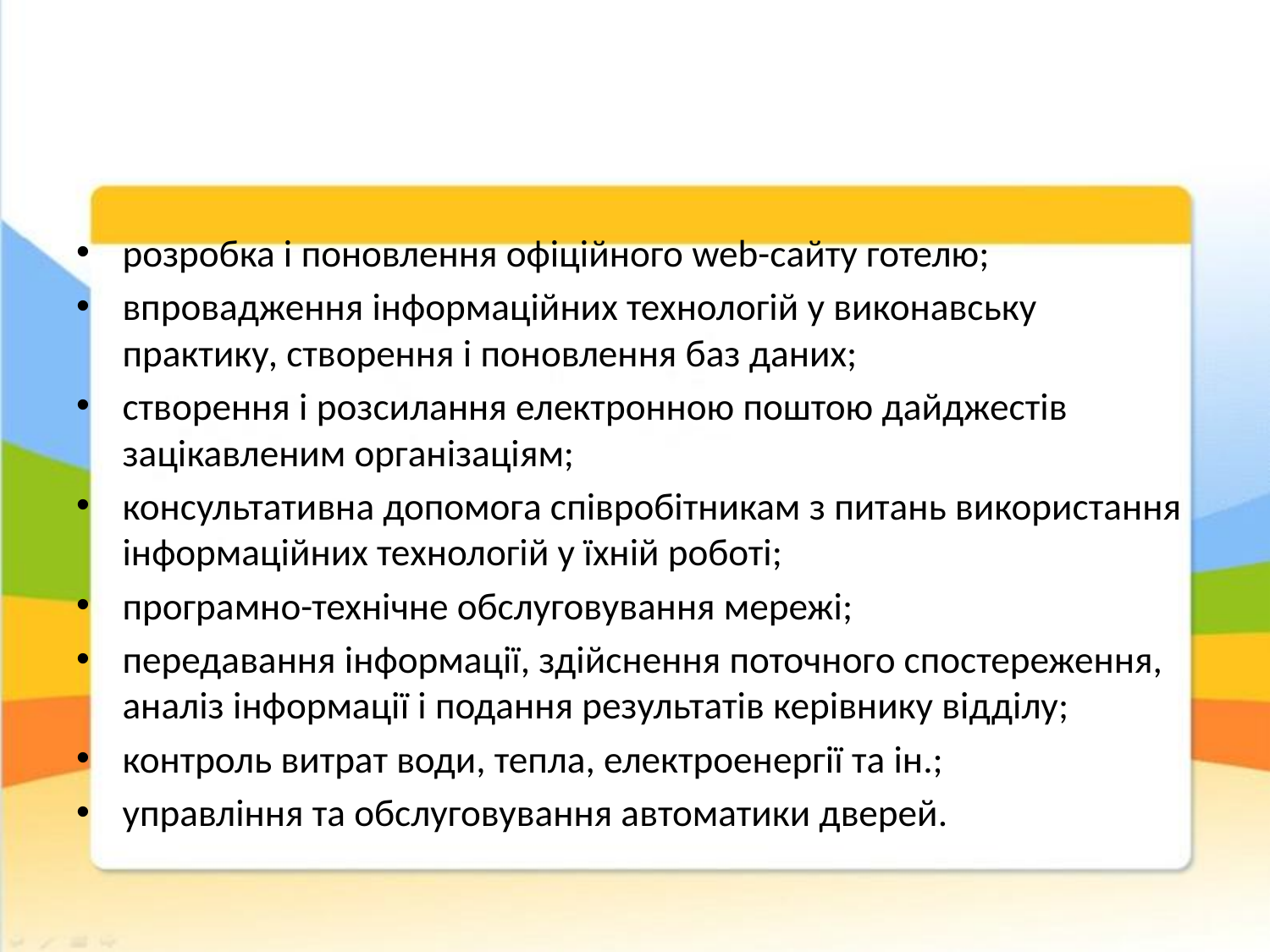

#
розробка і поновлення офіційного web-сайту готелю;
впровадження інформаційних технологій у виконавську практику, створення і поновлення баз даних;
створення і розсилання електронною поштою дайджестів зацікавленим організаціям;
консультативна допомога співробітникам з питань використання інформаційних технологій у їхній роботі;
програмно-технічне обслуговування мережі;
передавання інформації, здійснення поточного спостереження, аналіз інформації і подання результатів керівнику відділу;
контроль витрат води, тепла, електроенергії та ін.;
управління та обслуговування автоматики дверей.